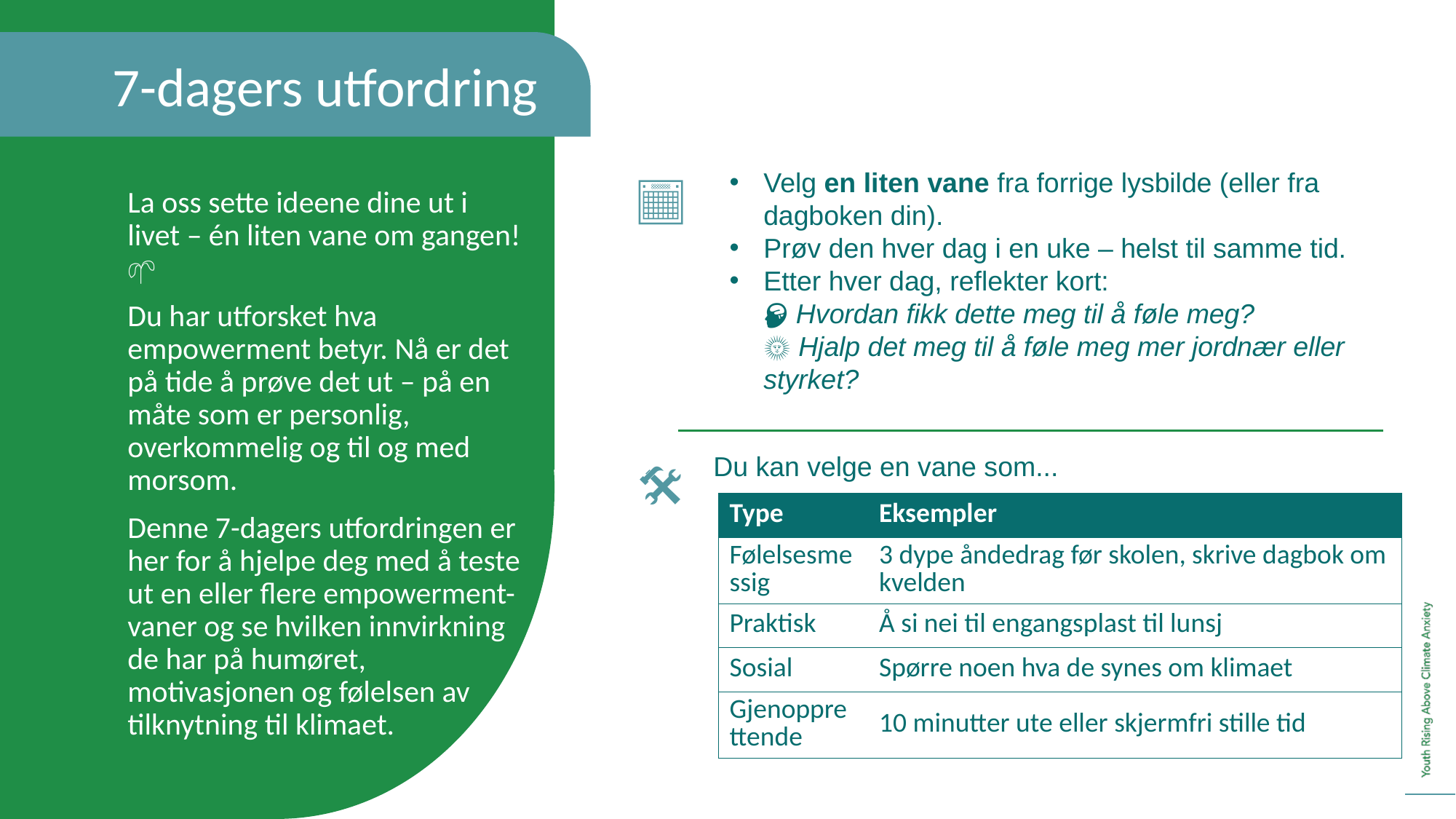

7-dagers utfordring
📅
Velg en liten vane fra forrige lysbilde (eller fra dagboken din).
Prøv den hver dag i en uke – helst til samme tid.
Etter hver dag, reflekter kort:
🧠 Hvordan fikk dette meg til å føle meg?
🌞 Hjalp det meg til å føle meg mer jordnær eller styrket?

La oss sette ideene dine ut i livet – én liten vane om gangen! 🌱
Du har utforsket hva empowerment betyr. Nå er det på tide å prøve det ut – på en måte som er personlig, overkommelig og til og med morsom.
Denne 7-dagers utfordringen er her for å hjelpe deg med å teste ut en eller flere empowerment-vaner og se hvilken innvirkning de har på humøret, motivasjonen og følelsen av tilknytning til klimaet.
🛠️
Du kan velge en vane som...

| Type | Eksempler |
| --- | --- |
| Følelsesmessig | 3 dype åndedrag før skolen, skrive dagbok om kvelden |
| Praktisk | Å si nei til engangsplast til lunsj |
| Sosial | Spørre noen hva de synes om klimaet |
| Gjenopprettende | 10 minutter ute eller skjermfri stille tid |